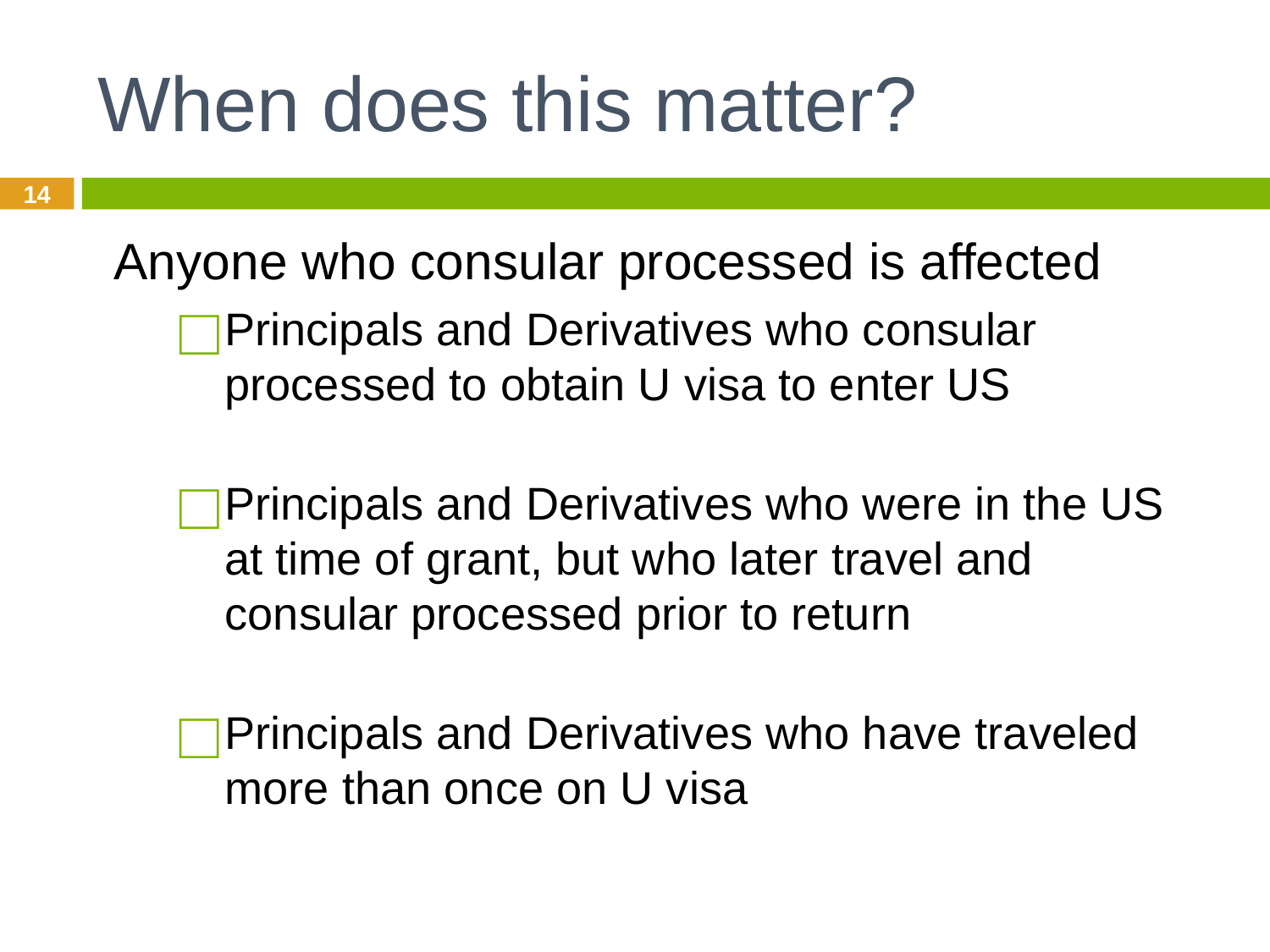

# When does this matter?
14
Anyone who consular processed is affected
Principals and Derivatives who consular processed to obtain U visa to enter US
Principals and Derivatives who were in the US at time of grant, but who later travel and consular processed prior to return
Principals and Derivatives who have traveled more than once on U visa